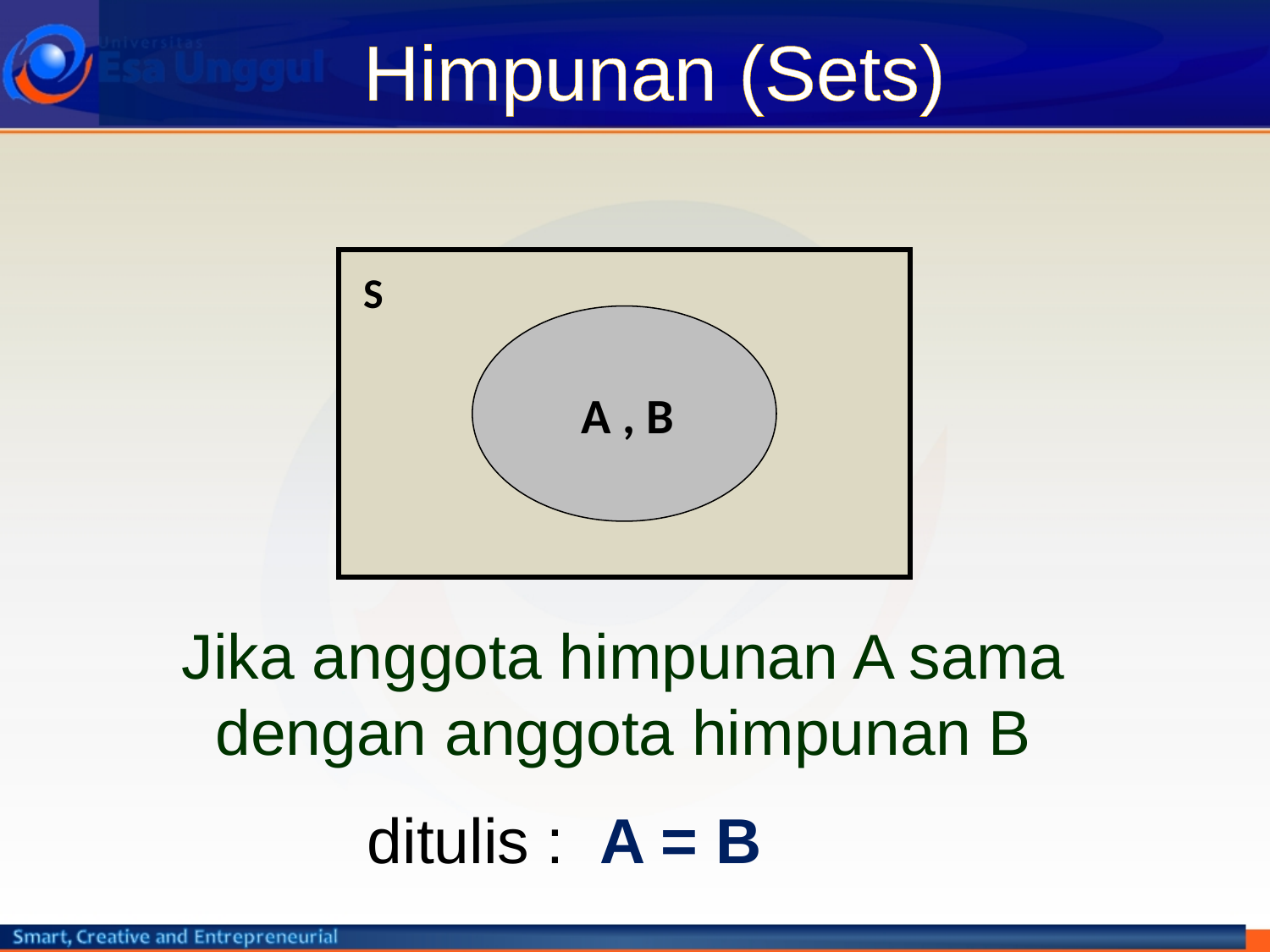

# Himpunan (Sets)

S

A , B
Jika anggota himpunan A sama dengan anggota himpunan B
 ditulis :  A = B